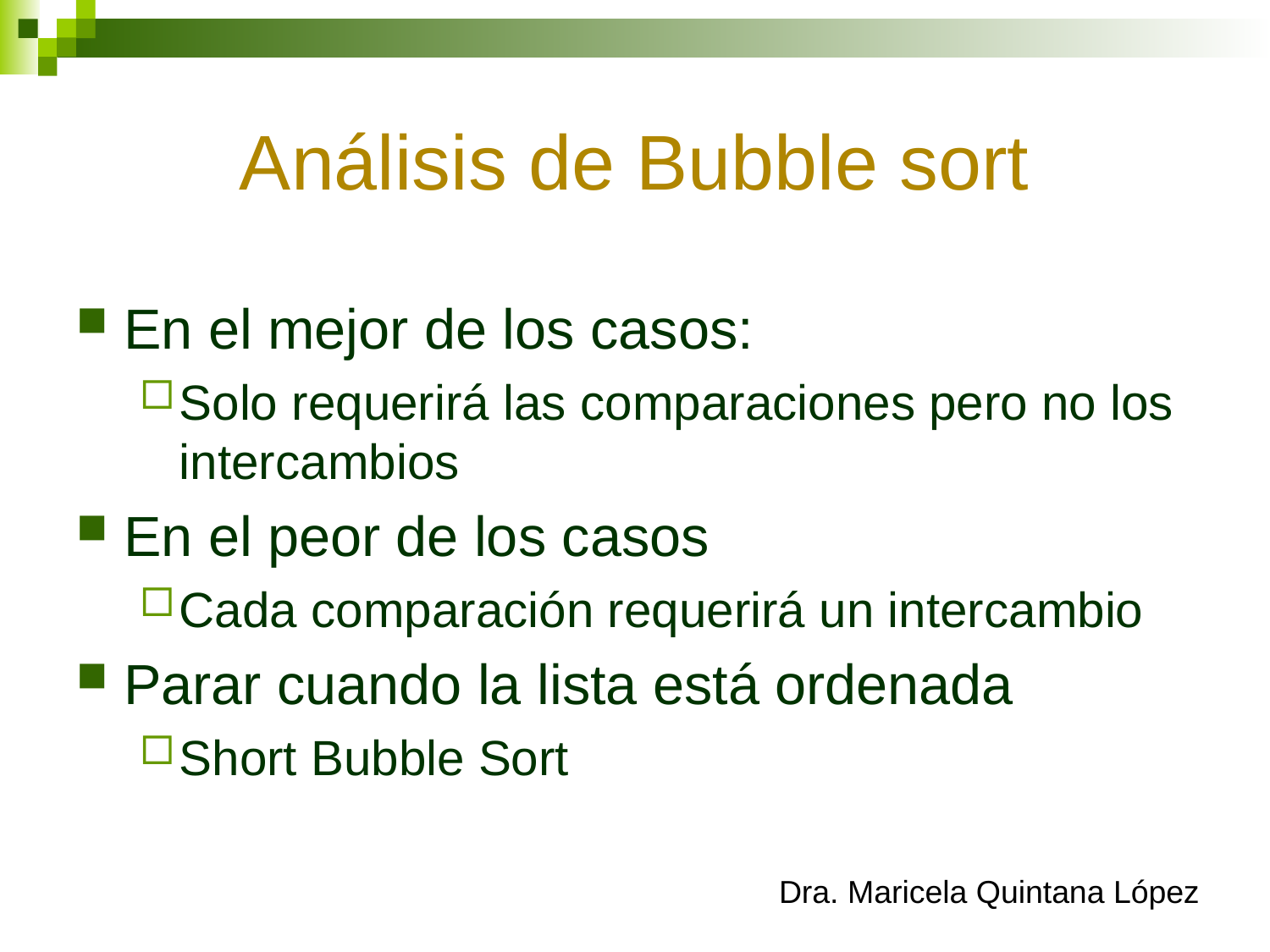

# Análisis de Bubble sort
En el mejor de los casos:
Solo requerirá las comparaciones pero no los intercambios
En el peor de los casos
Cada comparación requerirá un intercambio
Parar cuando la lista está ordenada
Short Bubble Sort